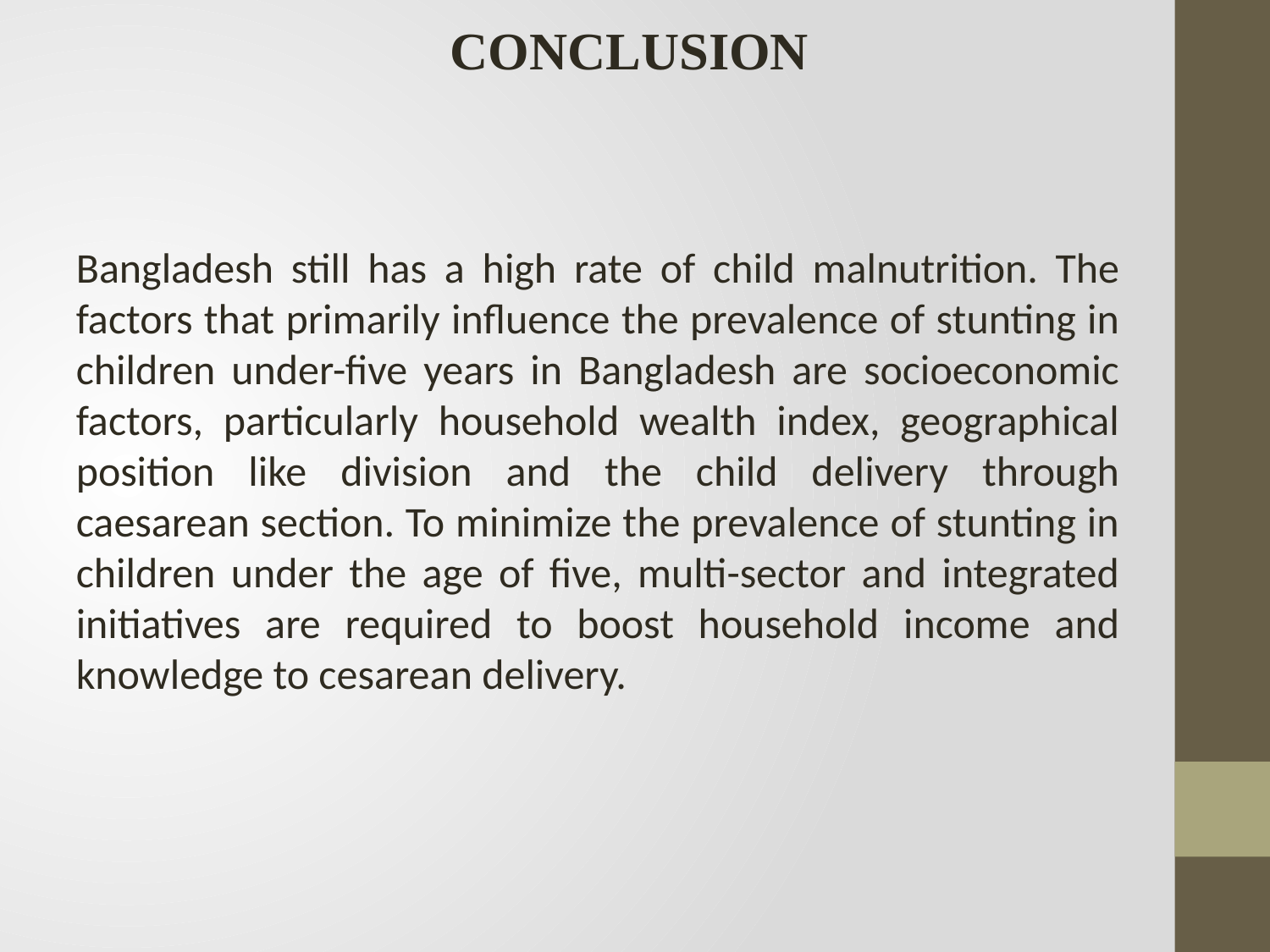

CONCLUSION
Bangladesh still has a high rate of child malnutrition. The factors that primarily influence the prevalence of stunting in children under-five years in Bangladesh are socioeconomic factors, particularly household wealth index, geographical position like division and the child delivery through caesarean section. To minimize the prevalence of stunting in children under the age of five, multi-sector and integrated initiatives are required to boost household income and knowledge to cesarean delivery.